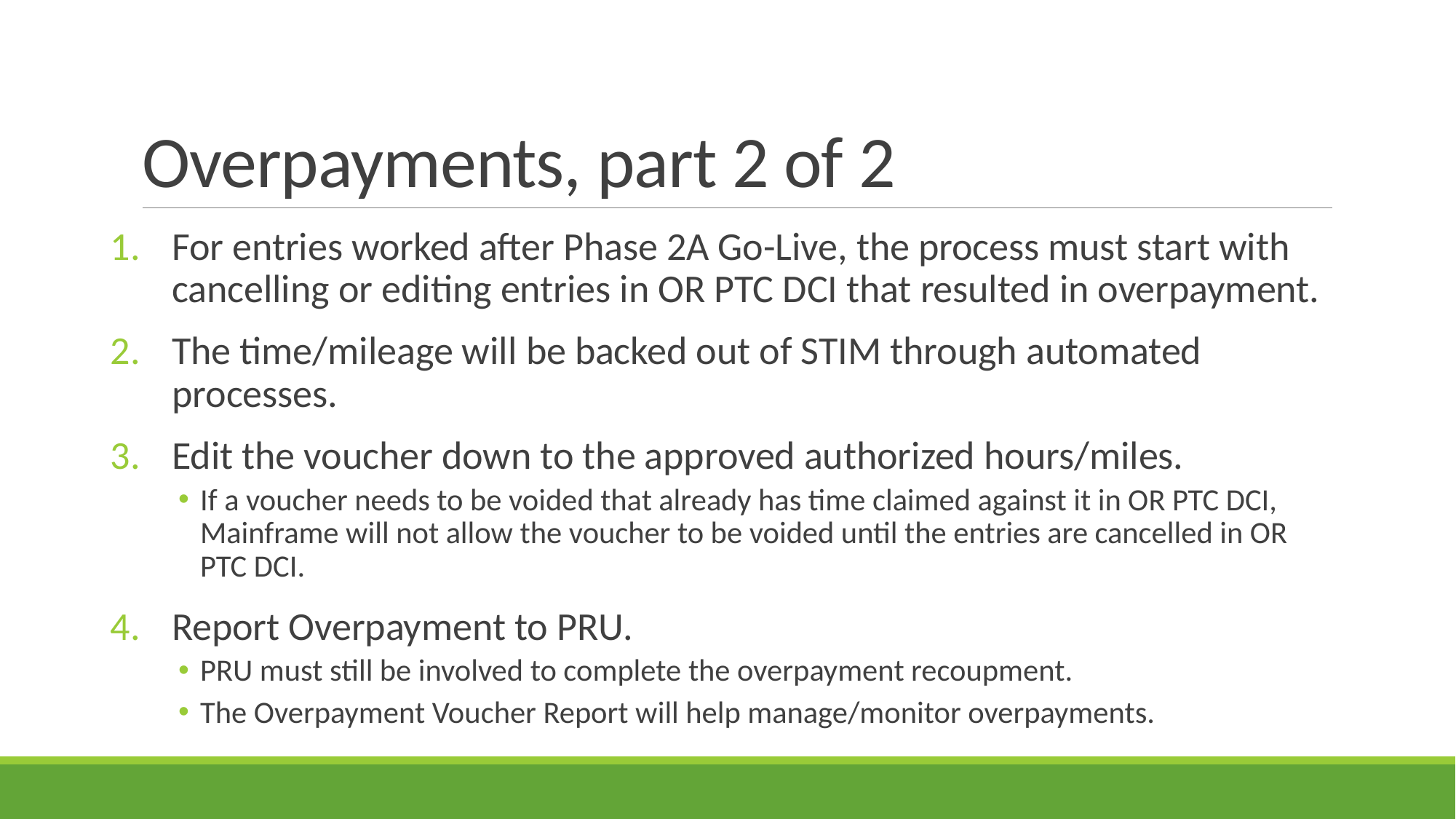

# Overpayments, part 2 of 2
For entries worked after Phase 2A Go-Live, the process must start with cancelling or editing entries in OR PTC DCI that resulted in overpayment.
The time/mileage will be backed out of STIM through automated processes.
Edit the voucher down to the approved authorized hours/miles.
If a voucher needs to be voided that already has time claimed against it in OR PTC DCI, Mainframe will not allow the voucher to be voided until the entries are cancelled in OR PTC DCI.
Report Overpayment to PRU.
PRU must still be involved to complete the overpayment recoupment.
The Overpayment Voucher Report will help manage/monitor overpayments.